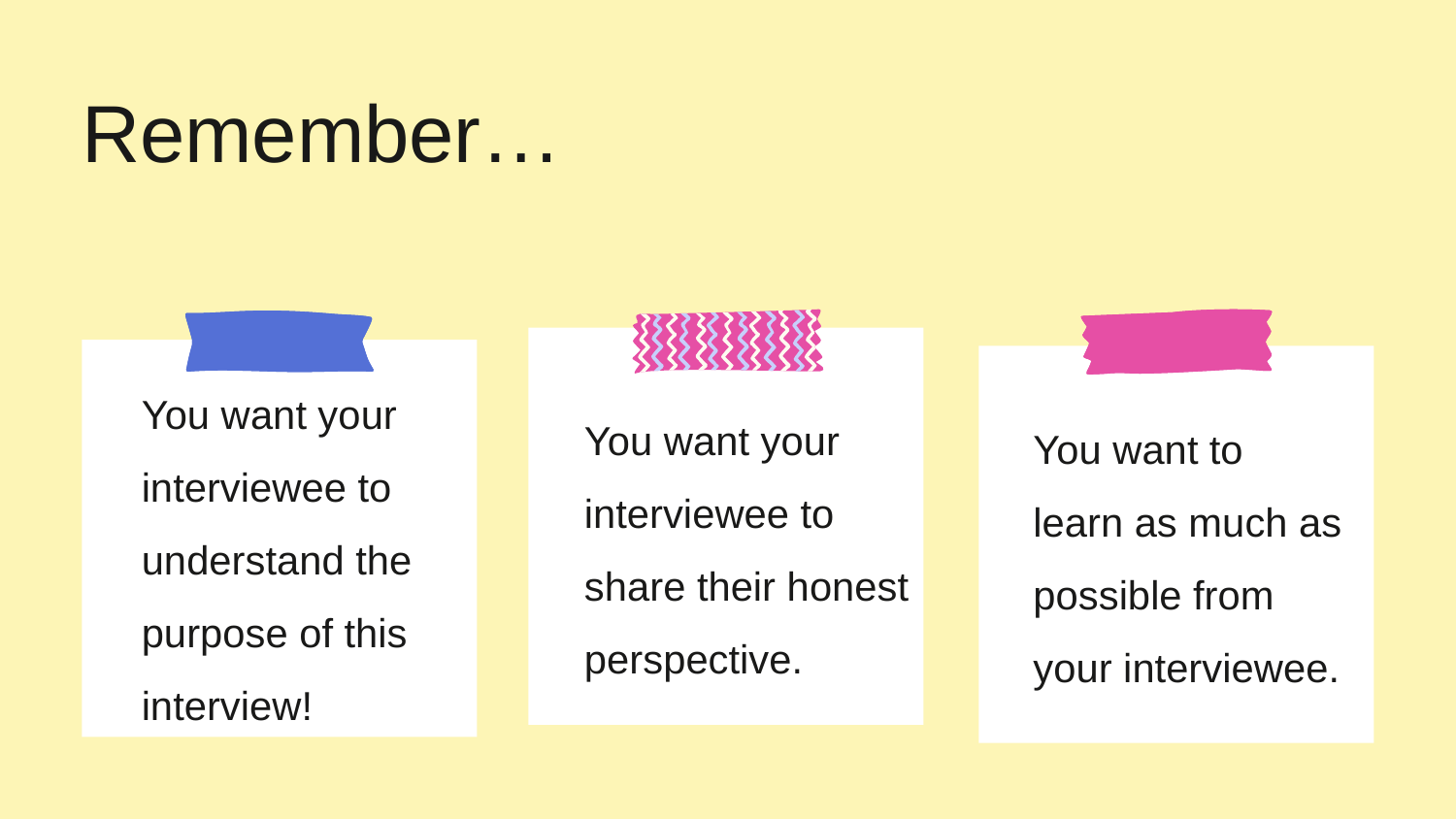

Remember…

You want your interviewee to understand the purpose of this interview!
You want your interviewee to share their honest perspective.
You want to learn as much as possible from your interviewee.